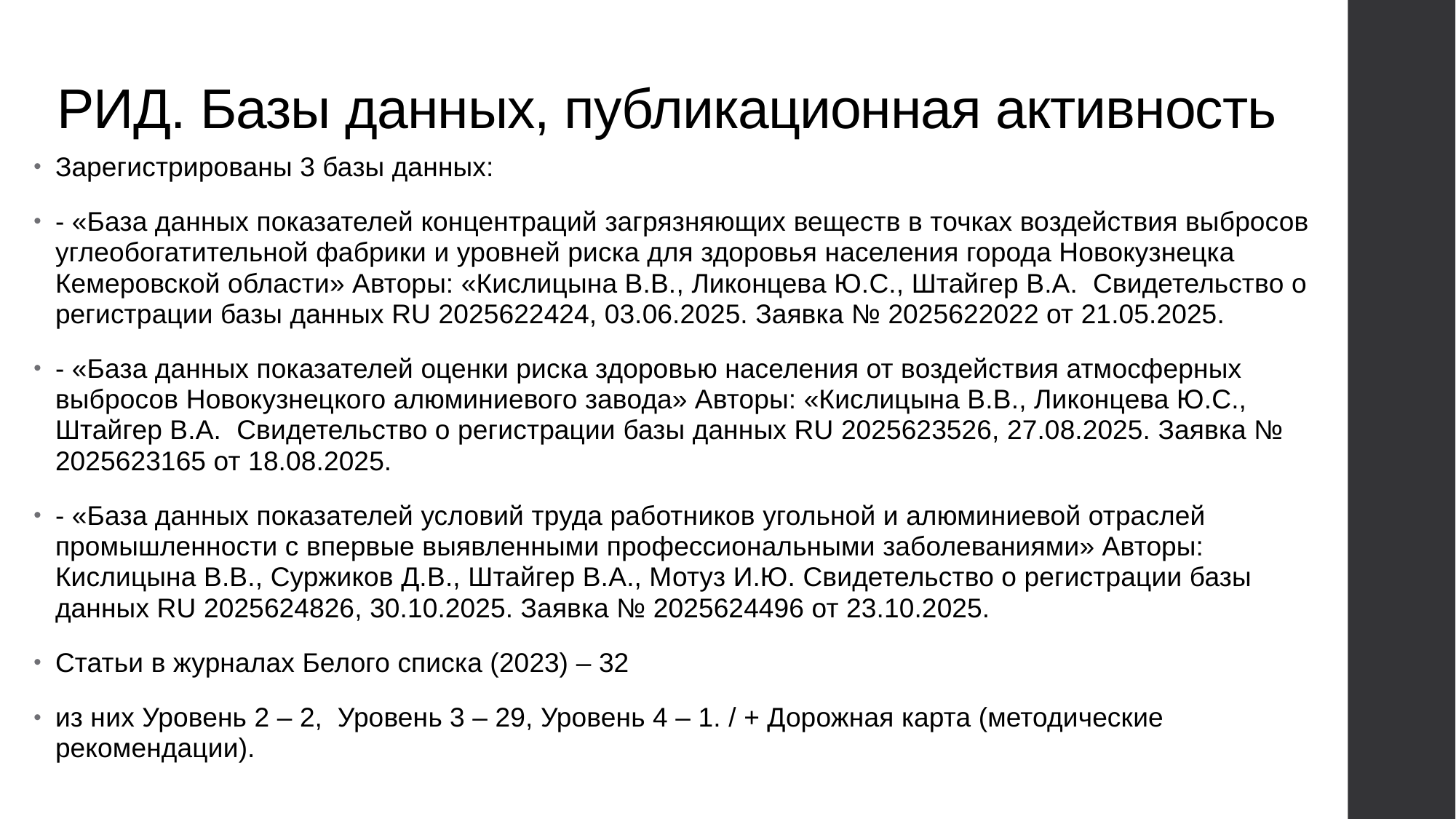

# РИД. Базы данных, публикационная активность
Зарегистрированы 3 базы данных:
- «База данных показателей концентраций загрязняющих веществ в точках воздействия выбросов углеобогатительной фабрики и уровней риска для здоровья населения города Новокузнецка Кемеровской области» Авторы: «Кислицына В.В., Ликонцева Ю.С., Штайгер В.А.  Свидетельство о регистрации базы данных RU 2025622424, 03.06.2025. Заявка № 2025622022 от 21.05.2025.
- «База данных показателей оценки риска здоровью населения от воздействия атмосферных выбросов Новокузнецкого алюминиевого завода» Авторы: «Кислицына В.В., Ликонцева Ю.С., Штайгер В.А.  Свидетельство о регистрации базы данных RU 2025623526, 27.08.2025. Заявка № 2025623165 от 18.08.2025.
- «База данных показателей условий труда работников угольной и алюминиевой отраслей промышленности с впервые выявленными профессиональными заболеваниями» Авторы: Кислицына В.В., Суржиков Д.В., Штайгер В.А., Мотуз И.Ю. Свидетельство о регистрации базы данных RU 2025624826, 30.10.2025. Заявка № 2025624496 от 23.10.2025.
Статьи в журналах Белого списка (2023) – 32
из них Уровень 2 – 2,  Уровень 3 – 29, Уровень 4 – 1. / + Дорожная карта (методические рекомендации).